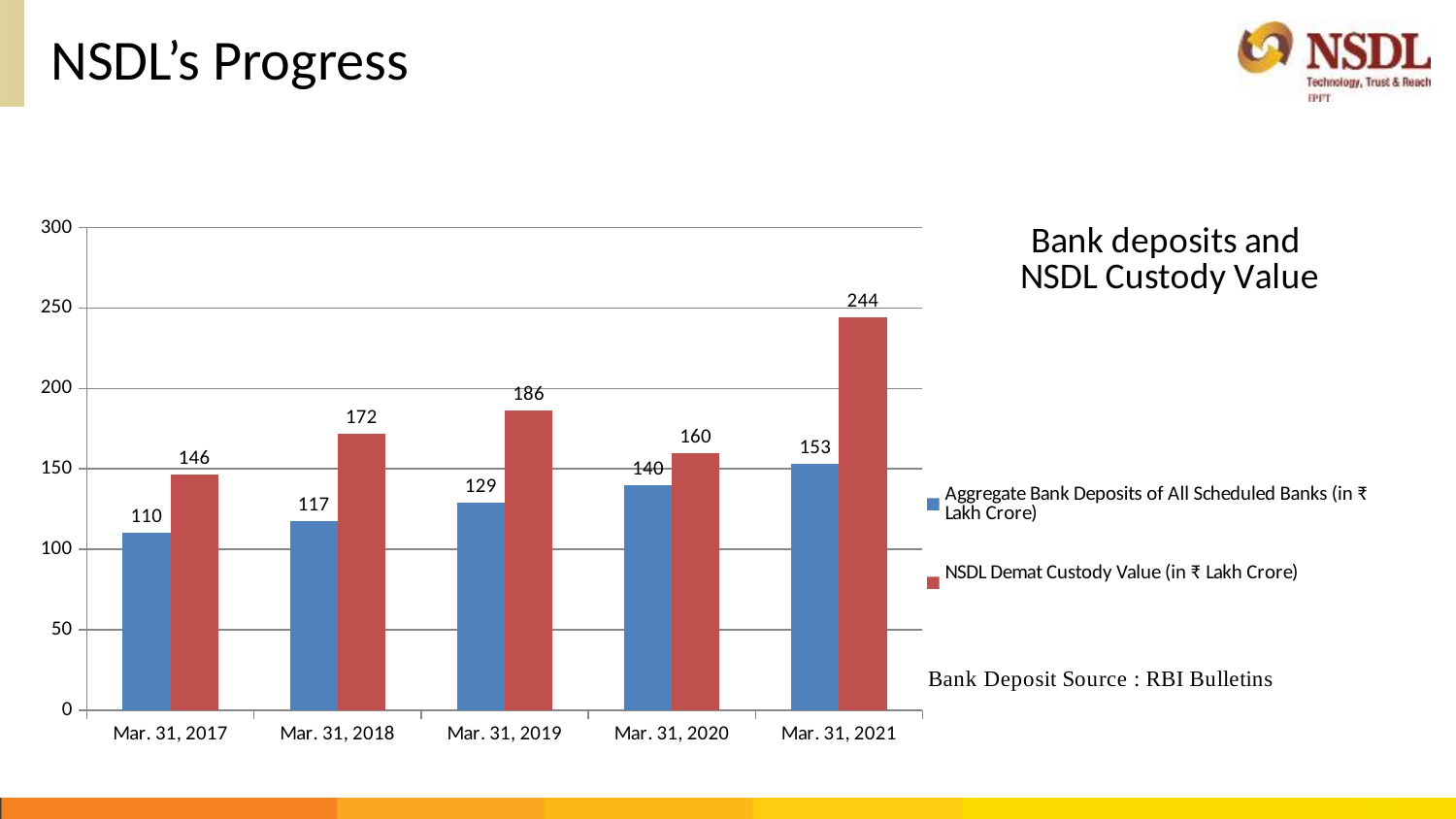

# NSDL’s Progress

### Chart: Bank deposits and
 NSDL Custody Value

| Category | Aggregate Bank Deposits of All Scheduled Banks (in ₹ Lakh Crore) | NSDL Demat Custody Value (in ₹ Lakh Crore) |
|---|---|---|
| Mar. 31, 2017 | 110.4857 | 146.49 |
| Mar. 31, 2018 | 117.2854 | 172.0 |
| Mar. 31, 2019 | 129.01579 | 186.0 |
| Mar. 31, 2020 | 139.75551 | 160.0 |
| Mar. 31, 2021 | 153.0 | 244.0 |